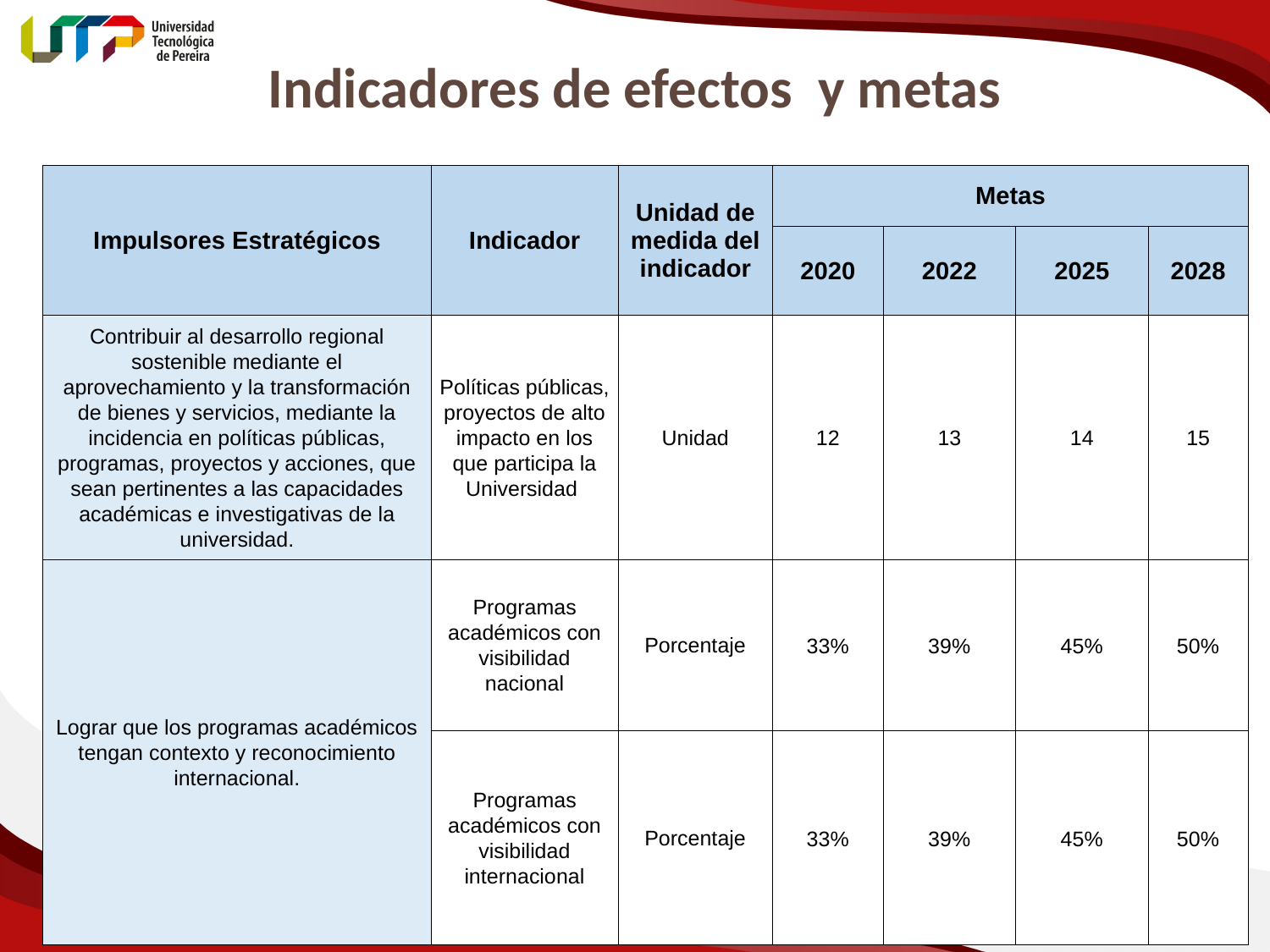

Indicadores de efectos  y metas
| Impulsores Estratégicos | Indicador | Unidad de medida del indicador | Metas |  |  |  |
| --- | --- | --- | --- | --- | --- | --- |
|  |  |  | 2020 | 2022 | 2025 | 2028 |
| Contribuir al desarrollo regional sostenible mediante el aprovechamiento y la transformación de bienes y servicios, mediante la incidencia en políticas públicas, programas, proyectos y acciones, que sean pertinentes a las capacidades académicas e investigativas de la universidad. | Políticas públicas, proyectos de alto impacto en los que participa la Universidad | Unidad | 12 | 13 | 14 | 15 |
| Lograr que los programas académicos tengan contexto y reconocimiento internacional. | Programas académicos con visibilidad nacional | Porcentaje | 33% | 39% | 45% | 50% |
|  | Programas académicos con visibilidad internacional | Porcentaje | 33% | 39% | 45% | 50% |